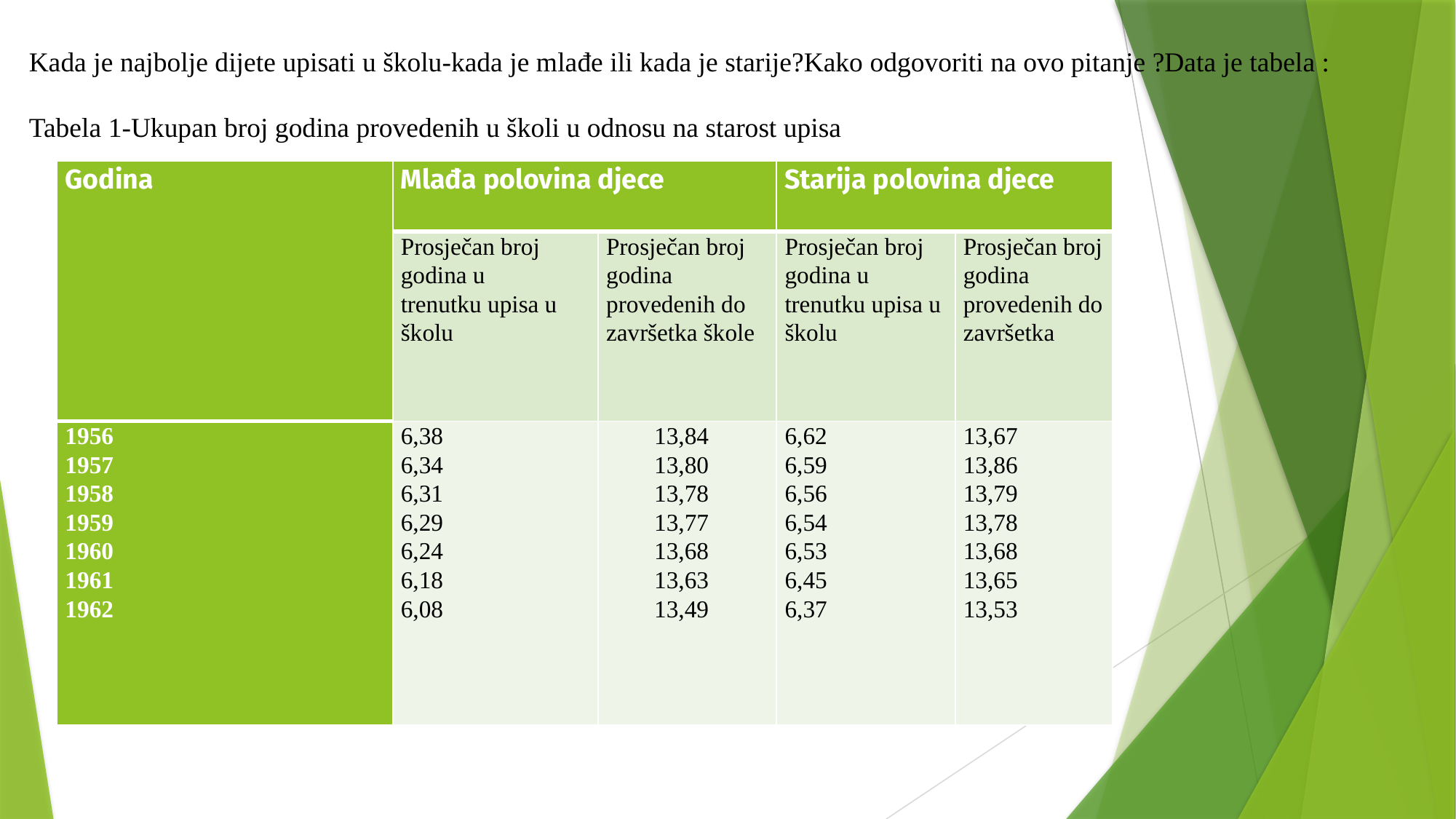

Kada je najbolje dijete upisati u školu-kada je mlađe ili kada je starije?Kako odgovoriti na ovo pitanje ?Data je tabela :

Tabela 1-Ukupan broj godina provedenih u školi u odnosu na starost upisa

| Godina | Mlađa polovina djece |  | Starija polovina djece |  |
| --- | --- | --- | --- | --- |
|  | Prosječan broj godina u trenutku upisa u školu | Prosječan broj godina provedenih do završetka škole | Prosječan broj godina u trenutku upisa u školu | Prosječan broj godina provedenih do završetka |
| 1956 1957 1958 1959 1960 1961 1962 | 6,38 6,34 6,31 6,29 6,24 6,18 6,08 | 13,84 13,80 13,78 13,77 13,68 13,63 13,49 | 6,62 6,59 6,56 6,54 6,53 6,45 6,37 | 13,67 13,86 13,79 13,78 13,68 13,65 13,53 |